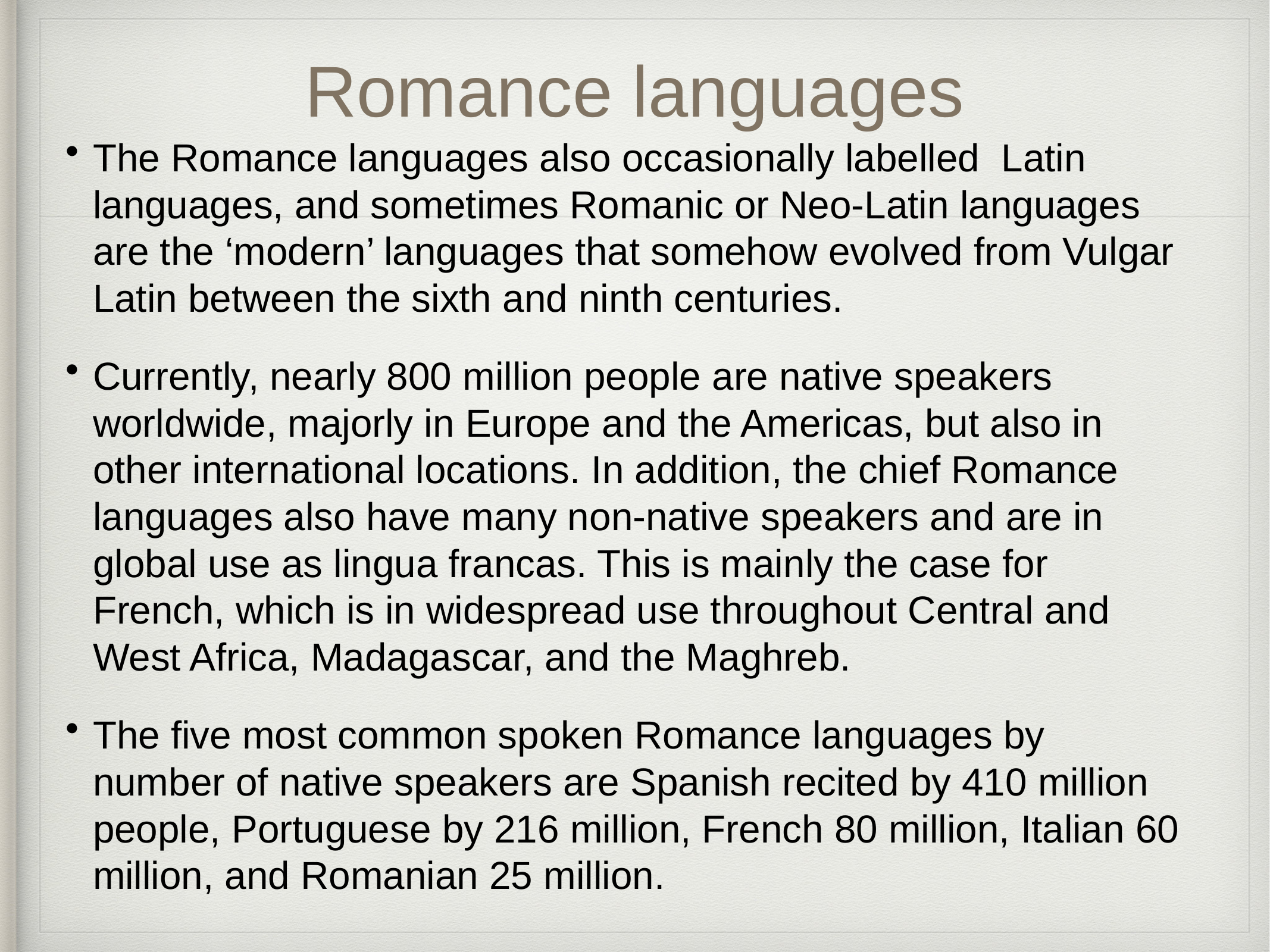

# Romance languages
The Romance languages also occasionally labelled  Latin languages, and sometimes Romanic or Neo-Latin languages are the ‘modern’ languages that somehow evolved from Vulgar Latin between the sixth and ninth centuries.
Currently, nearly 800 million people are native speakers worldwide, majorly in Europe and the Americas, but also in other international locations. In addition, the chief Romance languages also have many non-native speakers and are in global use as lingua francas. This is mainly the case for French, which is in widespread use throughout Central and West Africa, Madagascar, and the Maghreb.
The five most common spoken Romance languages by number of native speakers are Spanish recited by 410 million people, Portuguese by 216 million, French 80 million, Italian 60 million, and Romanian 25 million.